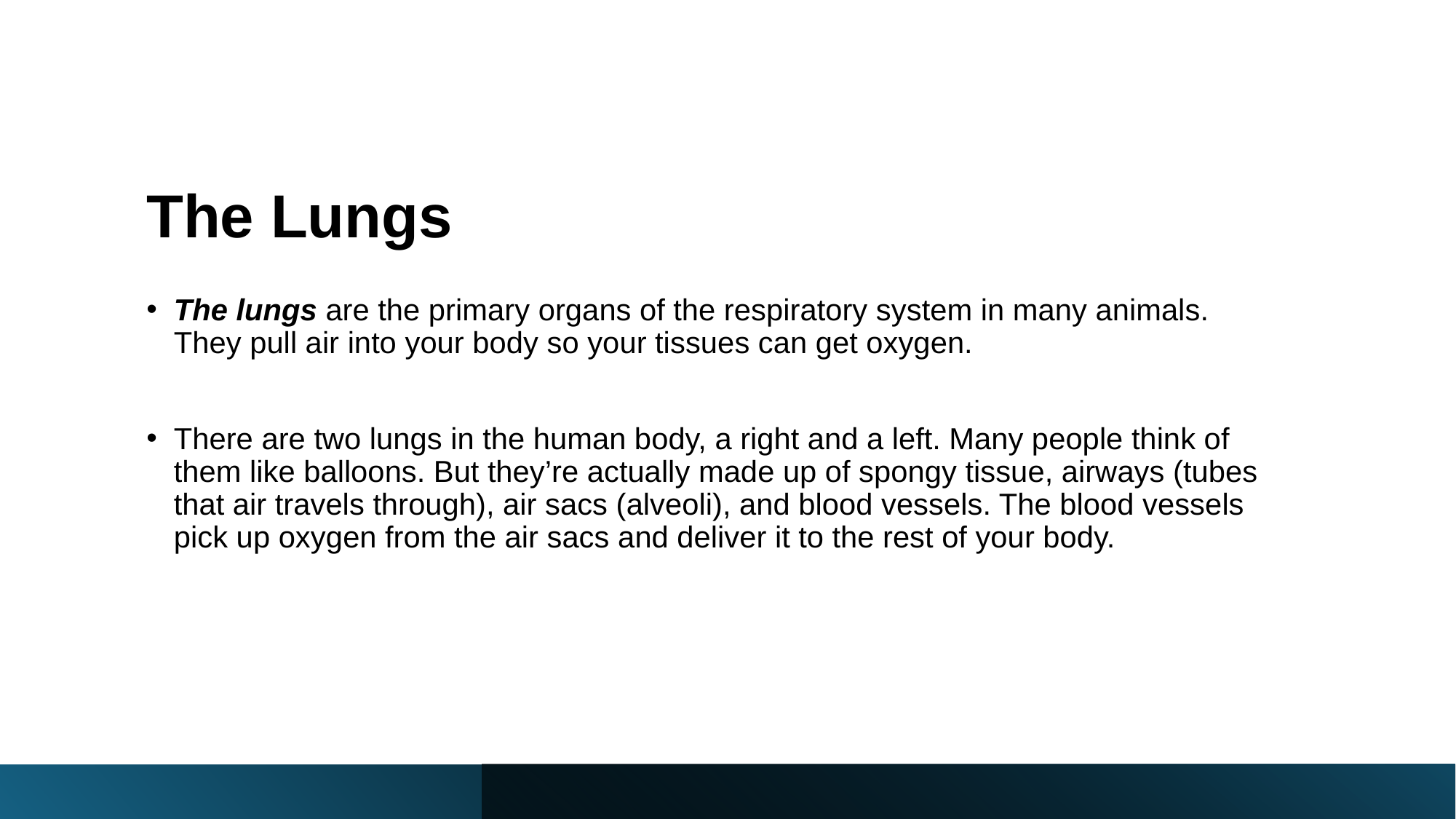

# The Lungs
The lungs are the primary organs of the respiratory system in many animals. They pull air into your body so your tissues can get oxygen.

There are two lungs in the human body, a right and a left. Many people think of them like balloons. But they’re actually made up of spongy tissue, airways (tubes that air travels through), air sacs (alveoli), and blood vessels. The blood vessels pick up oxygen from the air sacs and deliver it to the rest of your body.